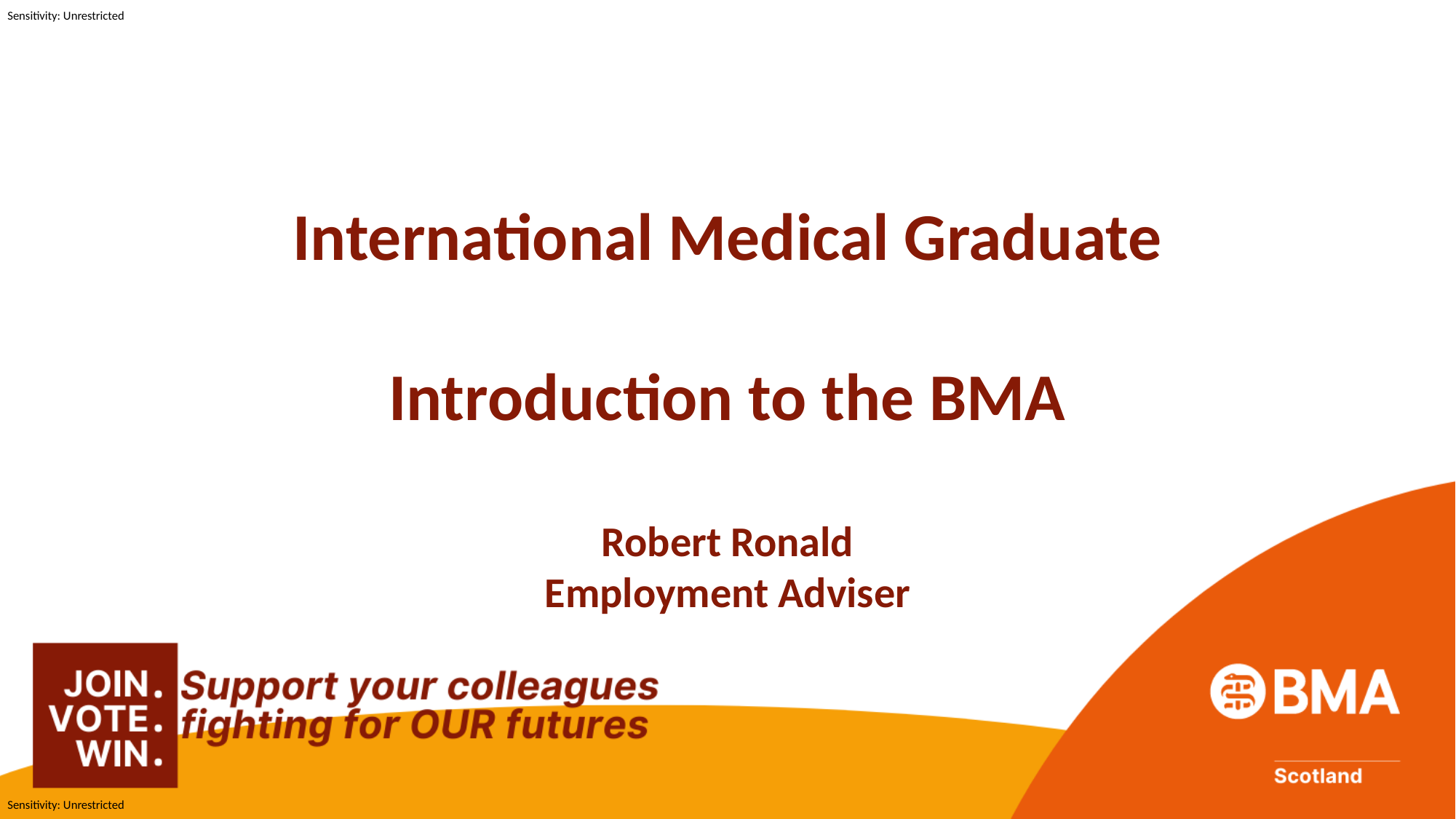

International Medical Graduate

Introduction to the BMA

Robert Ronald
Employment Adviser